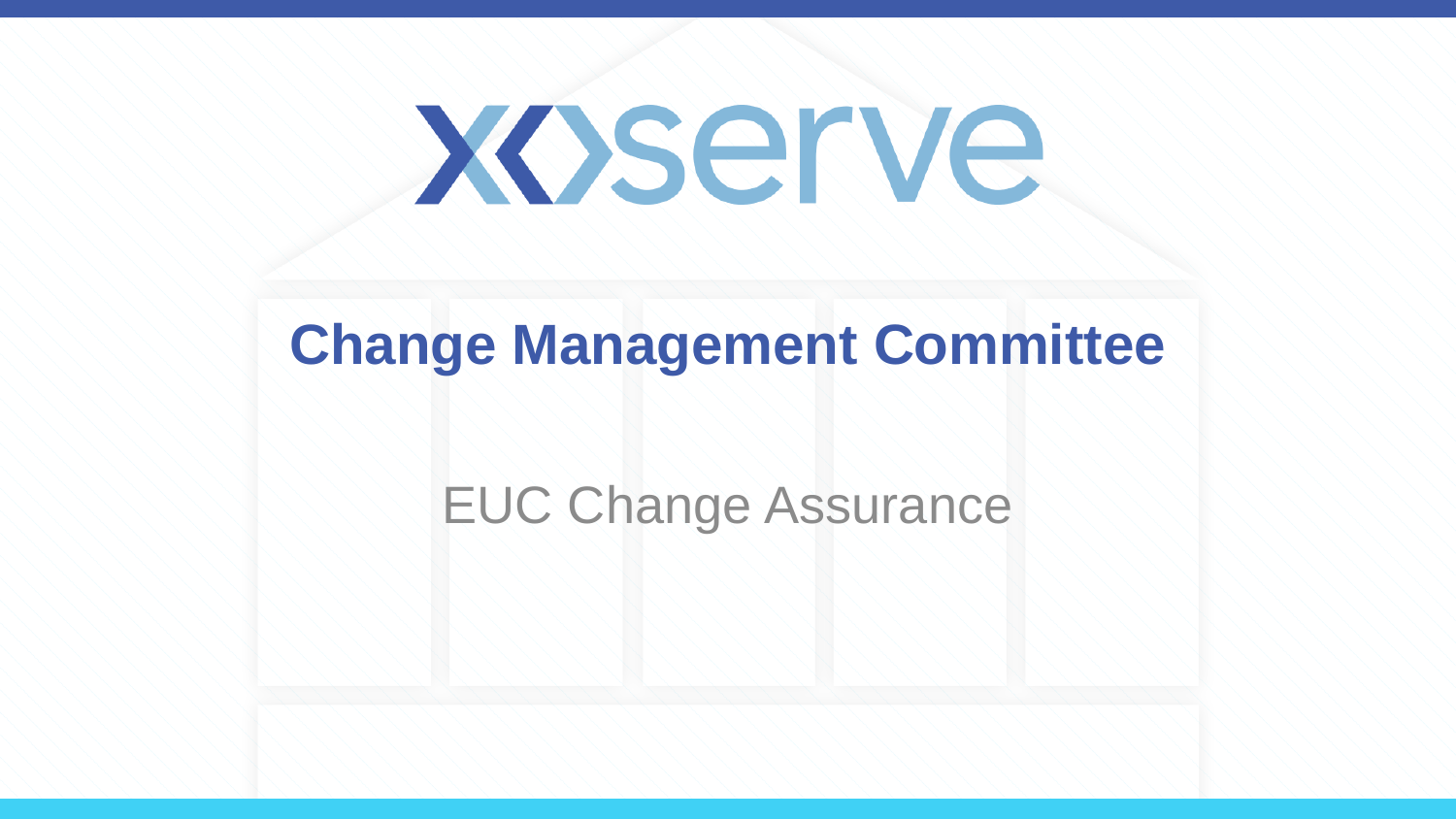

# Change Management Committee
EUC Change Assurance